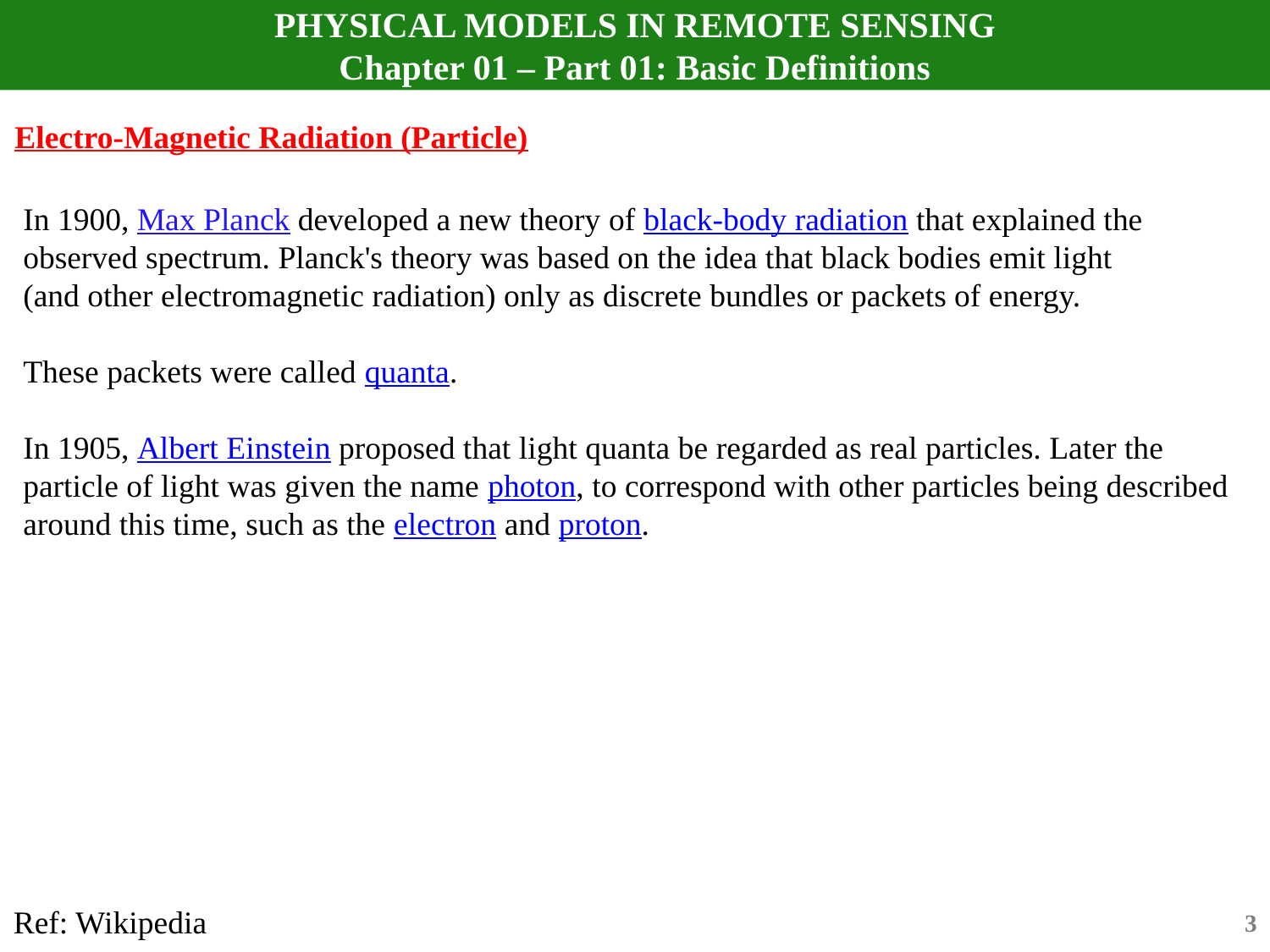

# PHYSICAL MODELS IN REMOTE SENSING Chapter 01 – Part 01: Basic Definitions
Electro-Magnetic Radiation (Particle)
In 1900, Max Planck developed a new theory of black-body radiation that explained the
observed spectrum. Planck's theory was based on the idea that black bodies emit light
(and other electromagnetic radiation) only as discrete bundles or packets of energy.

These packets were called quanta.

In 1905, Albert Einstein proposed that light quanta be regarded as real particles. Later the
particle of light was given the name photon, to correspond with other particles being described
around this time, such as the electron and proton.
Mukkulo7558Pokkulu
Mukkulo7558Pokkulu
Ref: Wikipedia
3